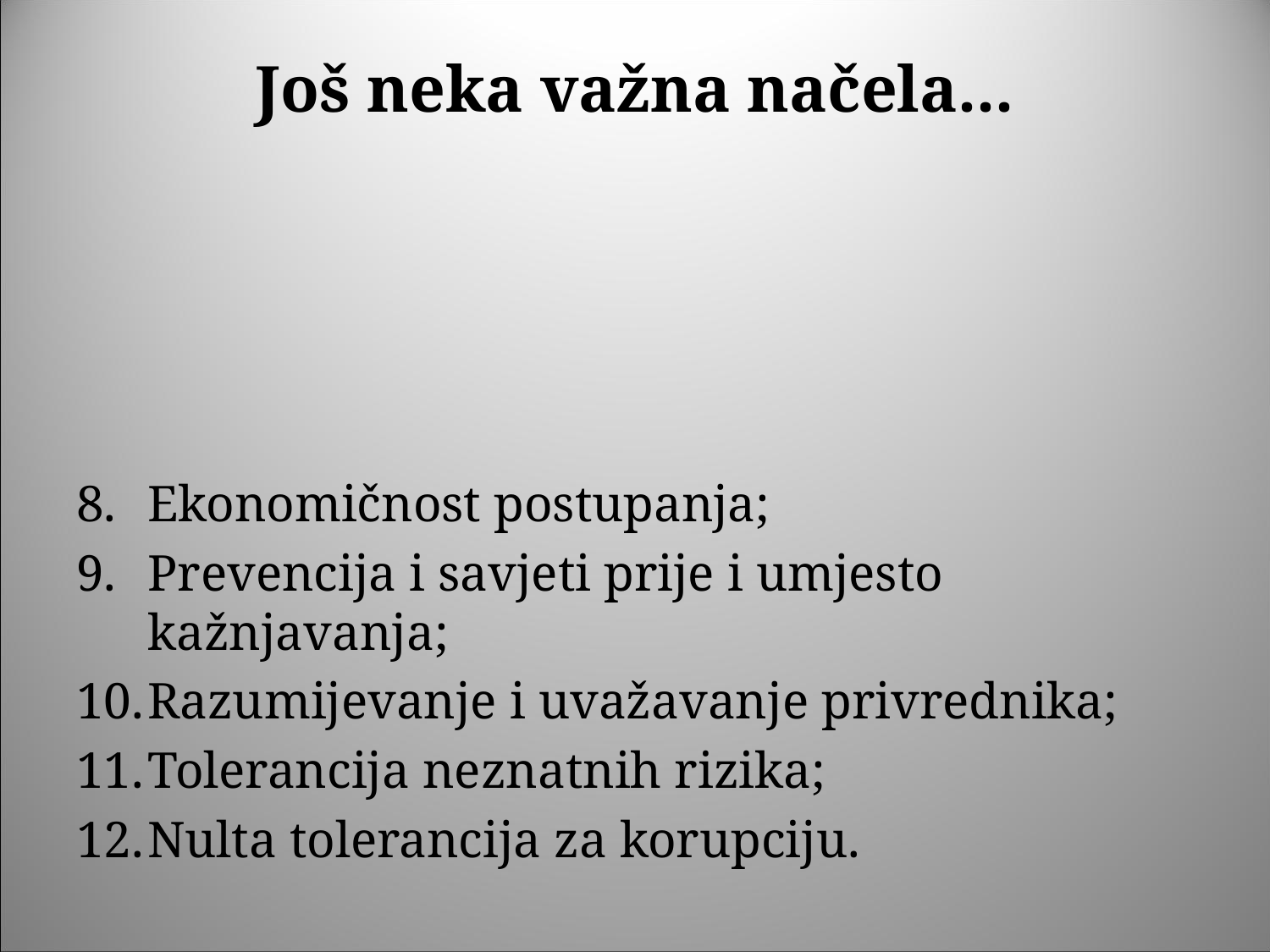

# Još neka važna načela...
Ekonomičnost postupanja;
Prevencija i savjeti prije i umjesto kažnjavanja;
Razumijevanje i uvažavanje privrednika;
Tolerancija neznatnih rizika;
Nulta tolerancija za korupciju.